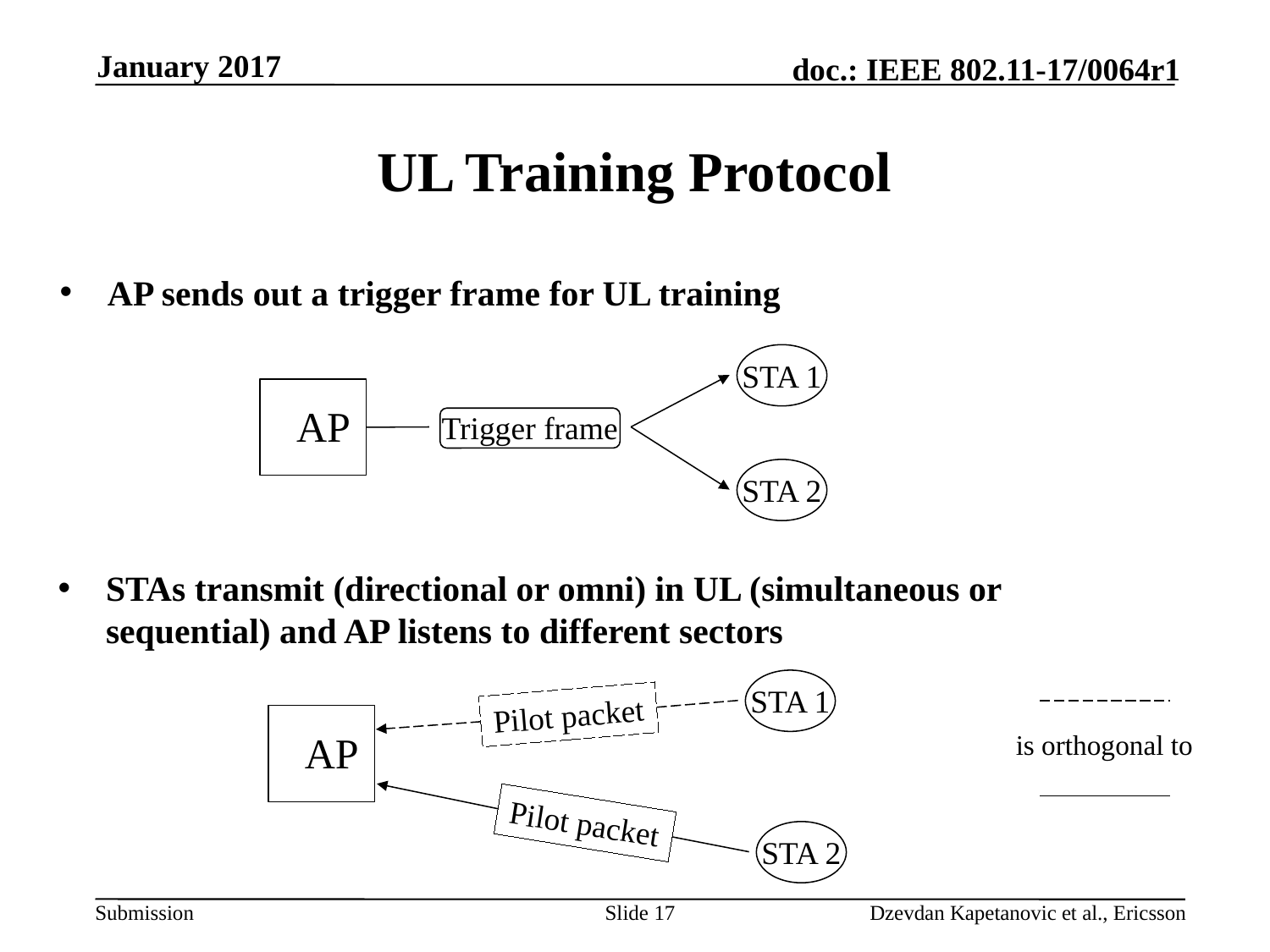

January 2017
# UL Training Protocol
AP sends out a trigger frame for UL training

STA 1

AP
Trigger frame

STA 2
STAs transmit (directional or omni) in UL (simultaneous or sequential) and AP listens to different sectors

STA 1
Pilot packet

AP
is orthogonal to
Pilot packet

STA 2
Slide 17
Dzevdan Kapetanovic et al., Ericsson